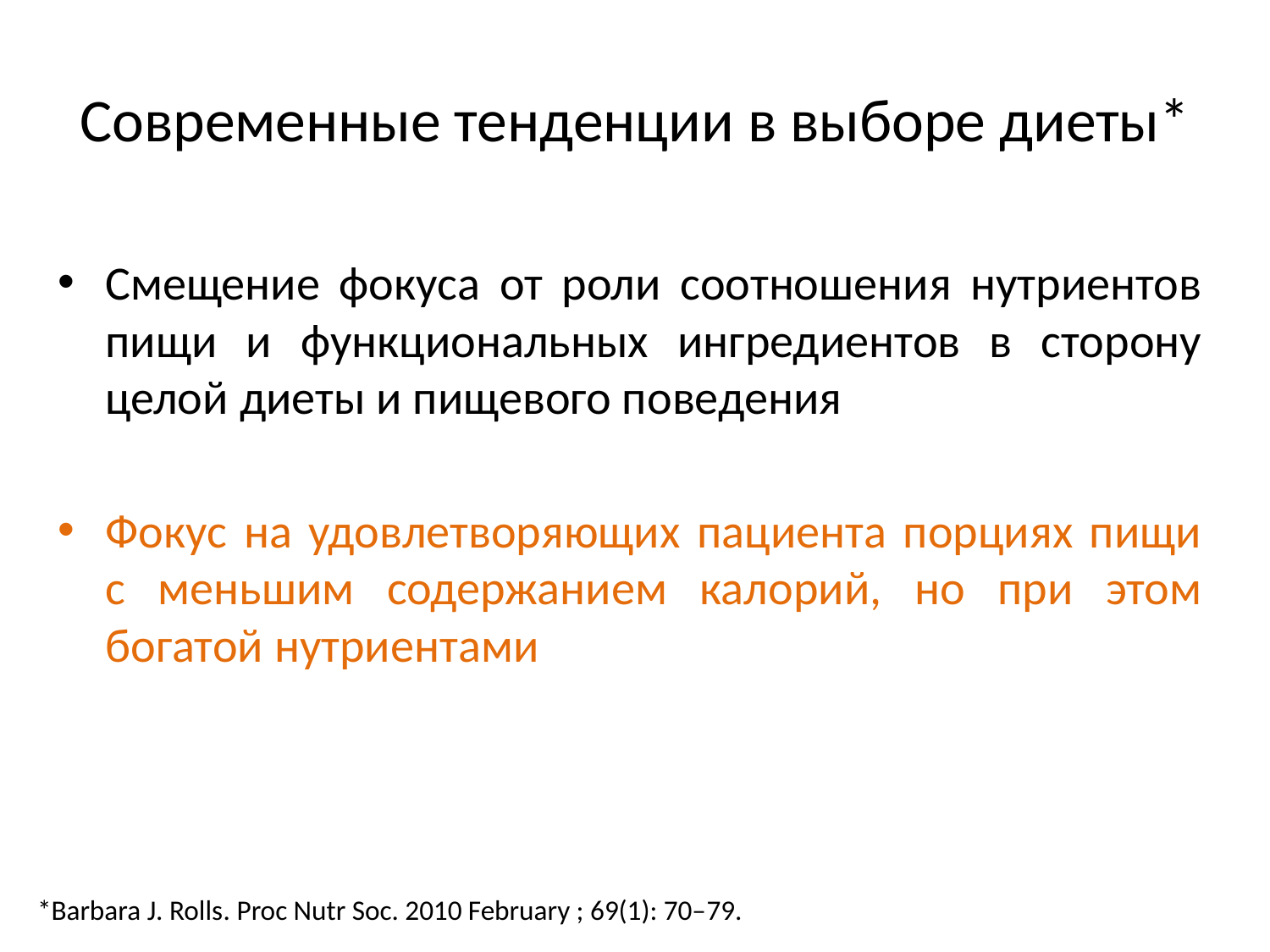

# Современные тенденции в выборе диеты*
Смещение фокуса от роли соотношения нутриентов пищи и функциональных ингредиентов в сторону целой диеты и пищевого поведения

Фокус на удовлетворяющих пациента порциях пищи с меньшим содержанием калорий, но при этом богатой нутриентами
*Barbara J. Rolls. Proc Nutr Soc. 2010 February ; 69(1): 70–79.